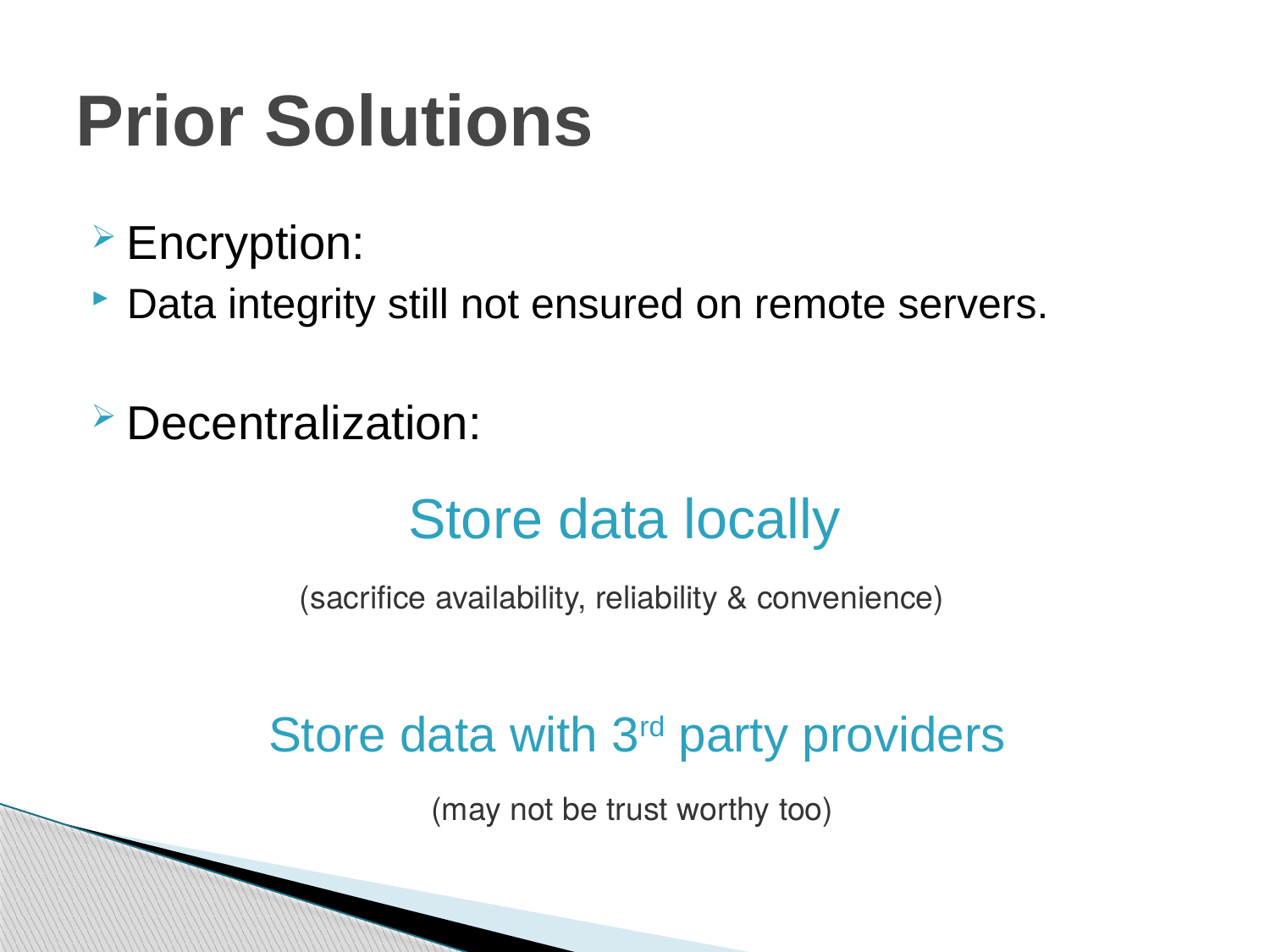

# Prior Solutions
Encryption:
Data integrity still not ensured on remote servers.

Decentralization:

Store data locally
(sacrifice availability, reliability & convenience)
Store data with 3rd party providers
(may not be trust worthy too)